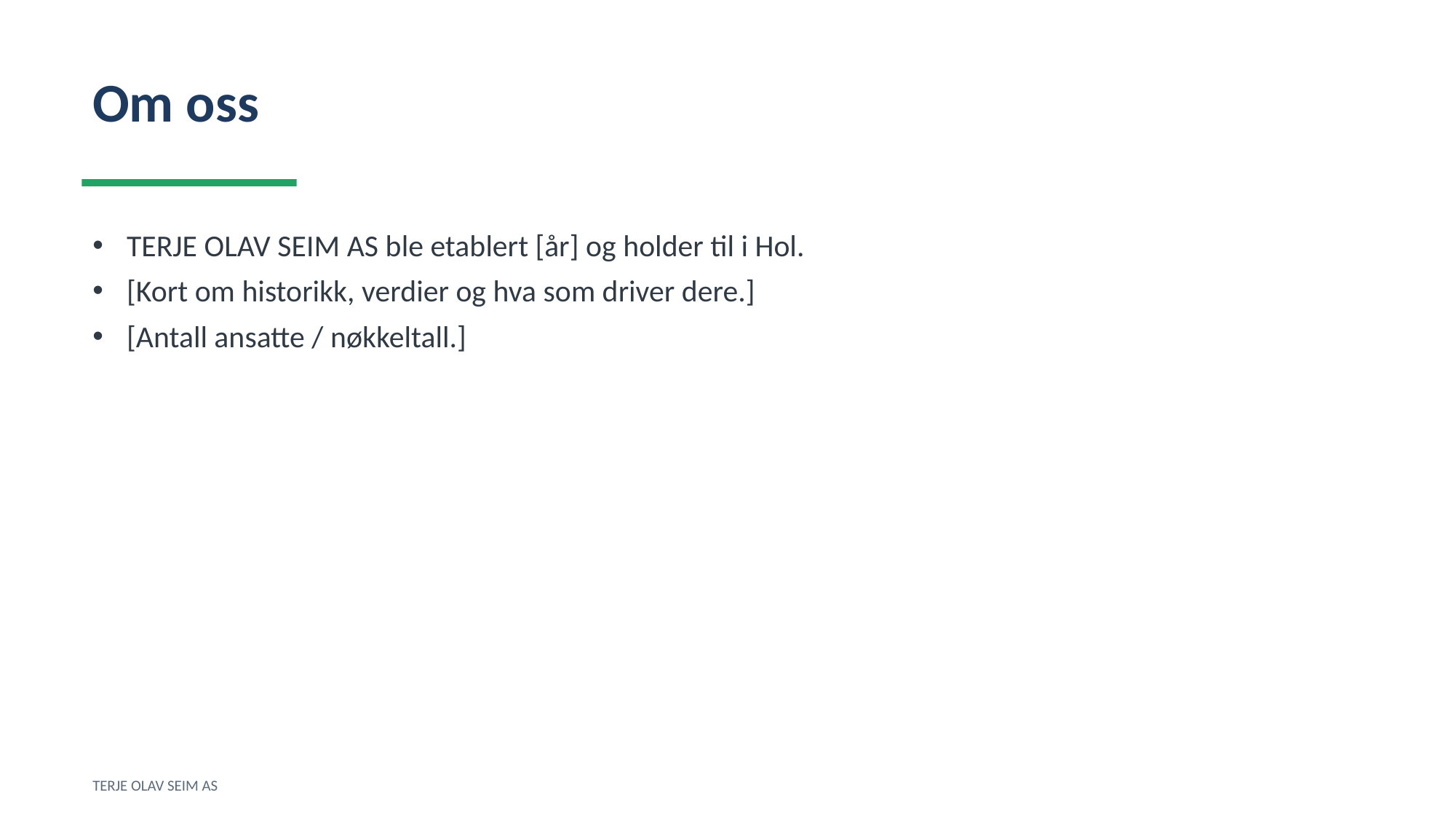

Om oss

TERJE OLAV SEIM AS ble etablert [år] og holder til i Hol.
[Kort om historikk, verdier og hva som driver dere.]
[Antall ansatte / nøkkeltall.]
TERJE OLAV SEIM AS